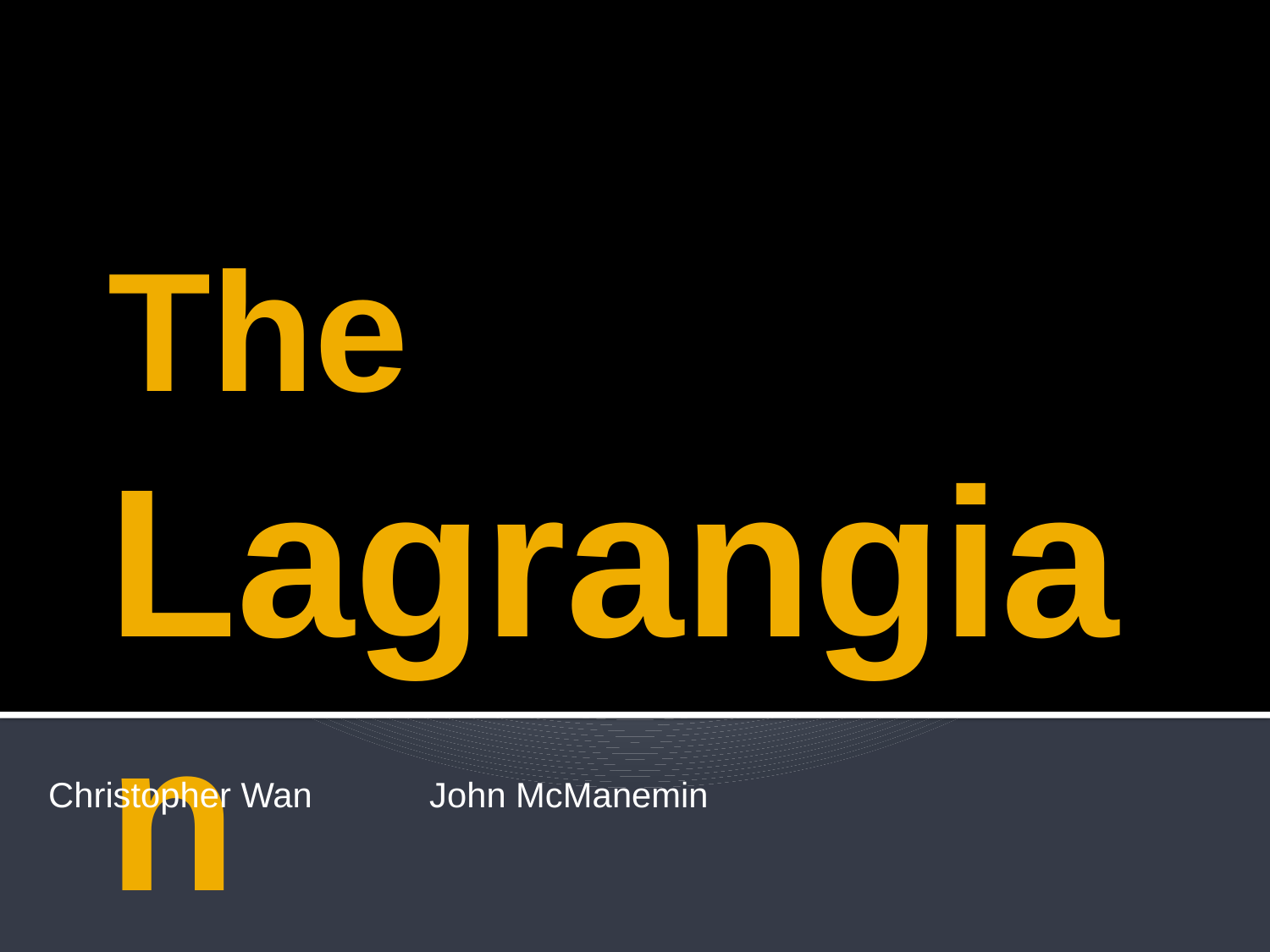

# The Lagrangian

Christopher Wan   	John McManemin